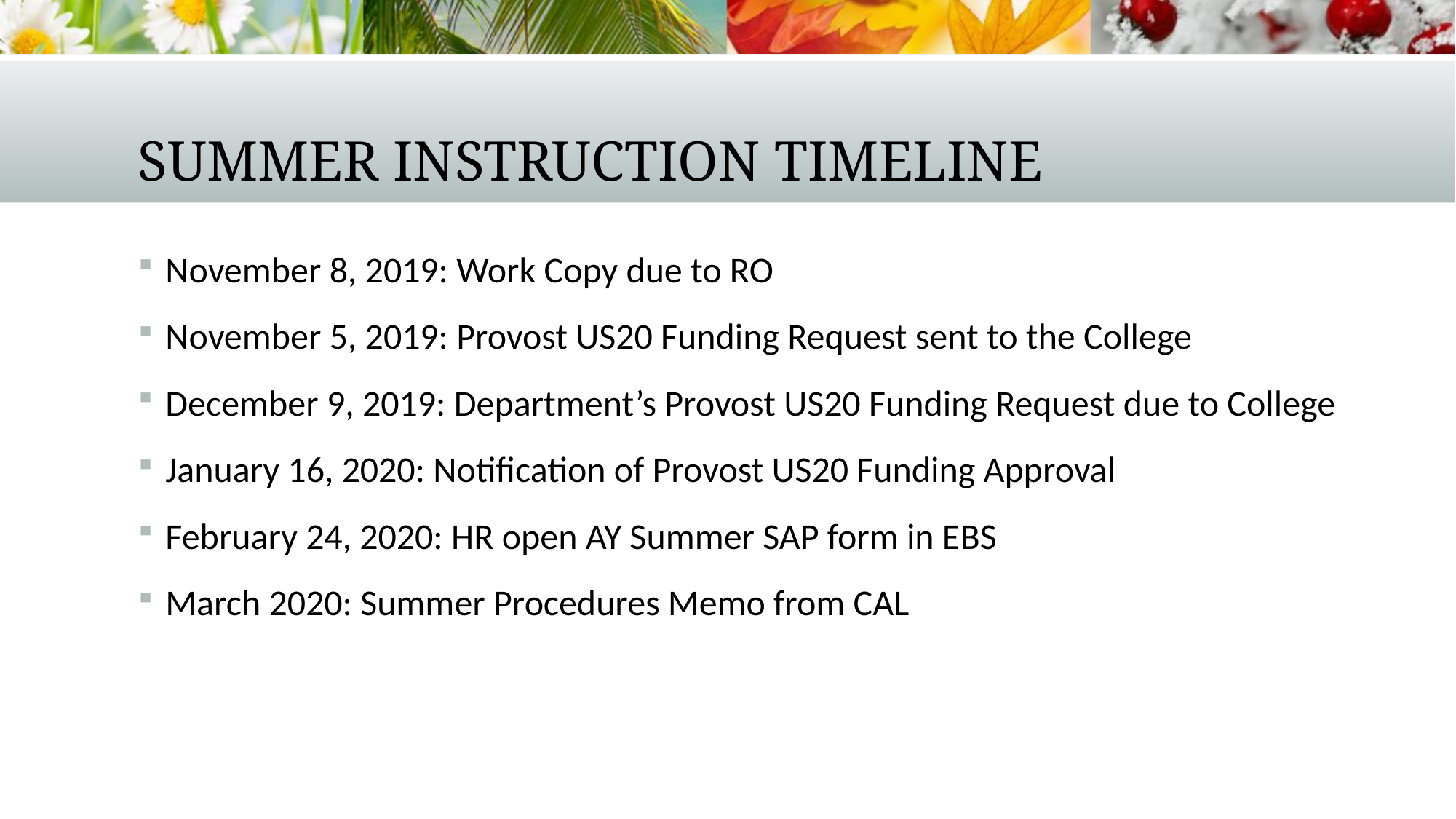

# Summer Instruction Timeline
November 8, 2019: Work Copy due to RO
November 5, 2019: Provost US20 Funding Request sent to the College
December 9, 2019: Department’s Provost US20 Funding Request due to College
January 16, 2020: Notification of Provost US20 Funding Approval
February 24, 2020: HR open AY Summer SAP form in EBS
March 2020: Summer Procedures Memo from CAL